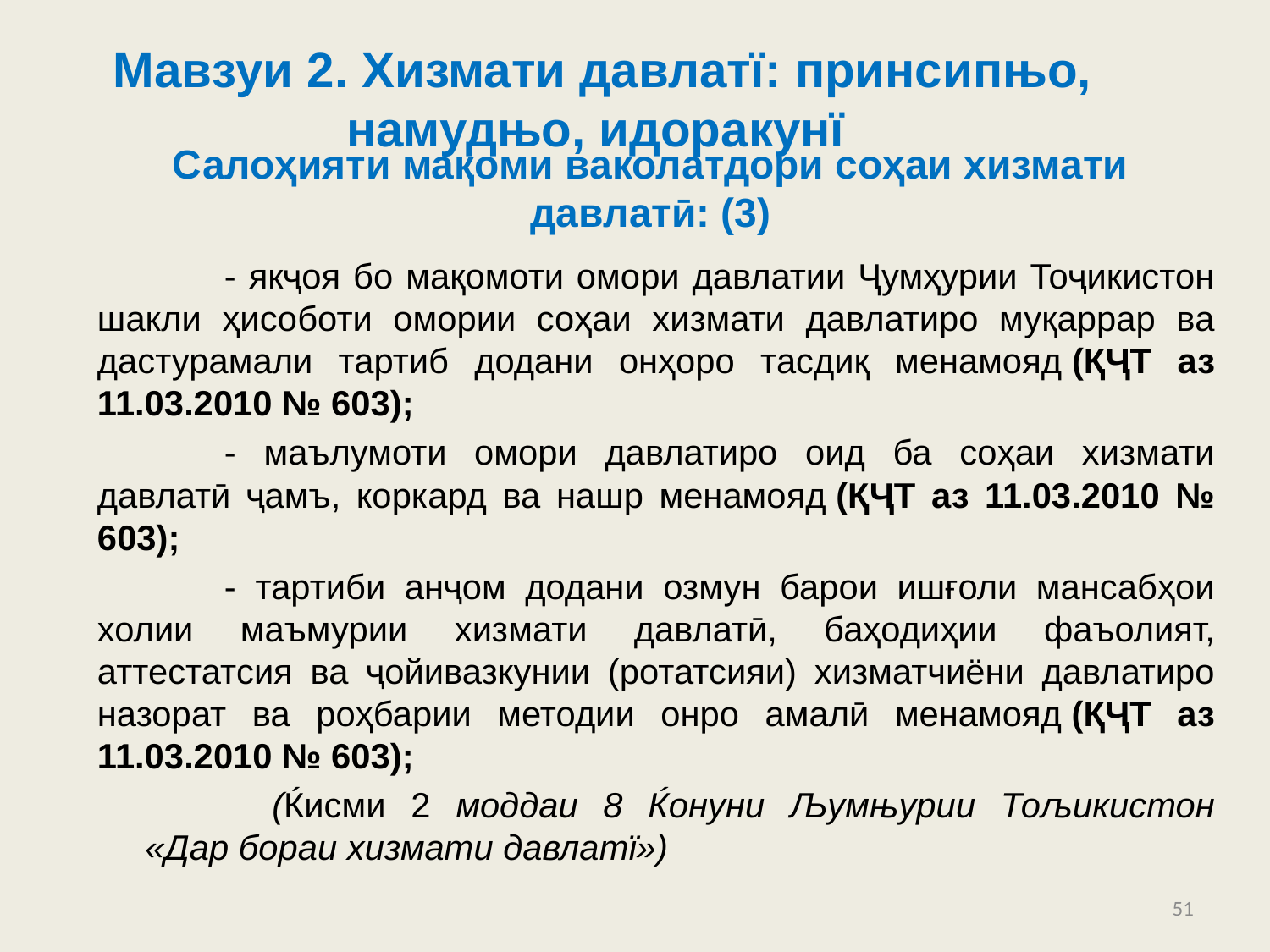

Мавзуи 2. Хизмати давлатї: принсипњо, намудњо, идоракунї

# Салоҳияти мақоми ваколатдори соҳаи хизмати давлатӣ: (3)
	- якҷоя бо мақомоти омори давлатии Ҷумҳурии Тоҷикистон шакли ҳисоботи омории соҳаи хизмати давлатиро муқаррар ва дастурамали тартиб додани онҳоро тасдиқ менамояд (ҚҶТ аз 11.03.2010 № 603);
	- маълумоти омори давлатиро оид ба соҳаи хизмати давлатӣ ҷамъ, коркард ва нашр менамояд (ҚҶТ аз 11.03.2010 № 603);
	- тартиби анҷом додани озмун барои ишғоли мансабҳои холии маъмурии хизмати давлатӣ, баҳодиҳии фаъолият, аттестатсия ва ҷойивазкунии (ротатсияи) хизматчиёни давлатиро назорат ва роҳбарии методии онро амалӣ менамояд (ҚҶТ аз 11.03.2010 № 603);
		(Ќисми 2 моддаи 8 Ќонуни Љумњурии Тољикистон «Дар бораи хизмати давлатї»)
51